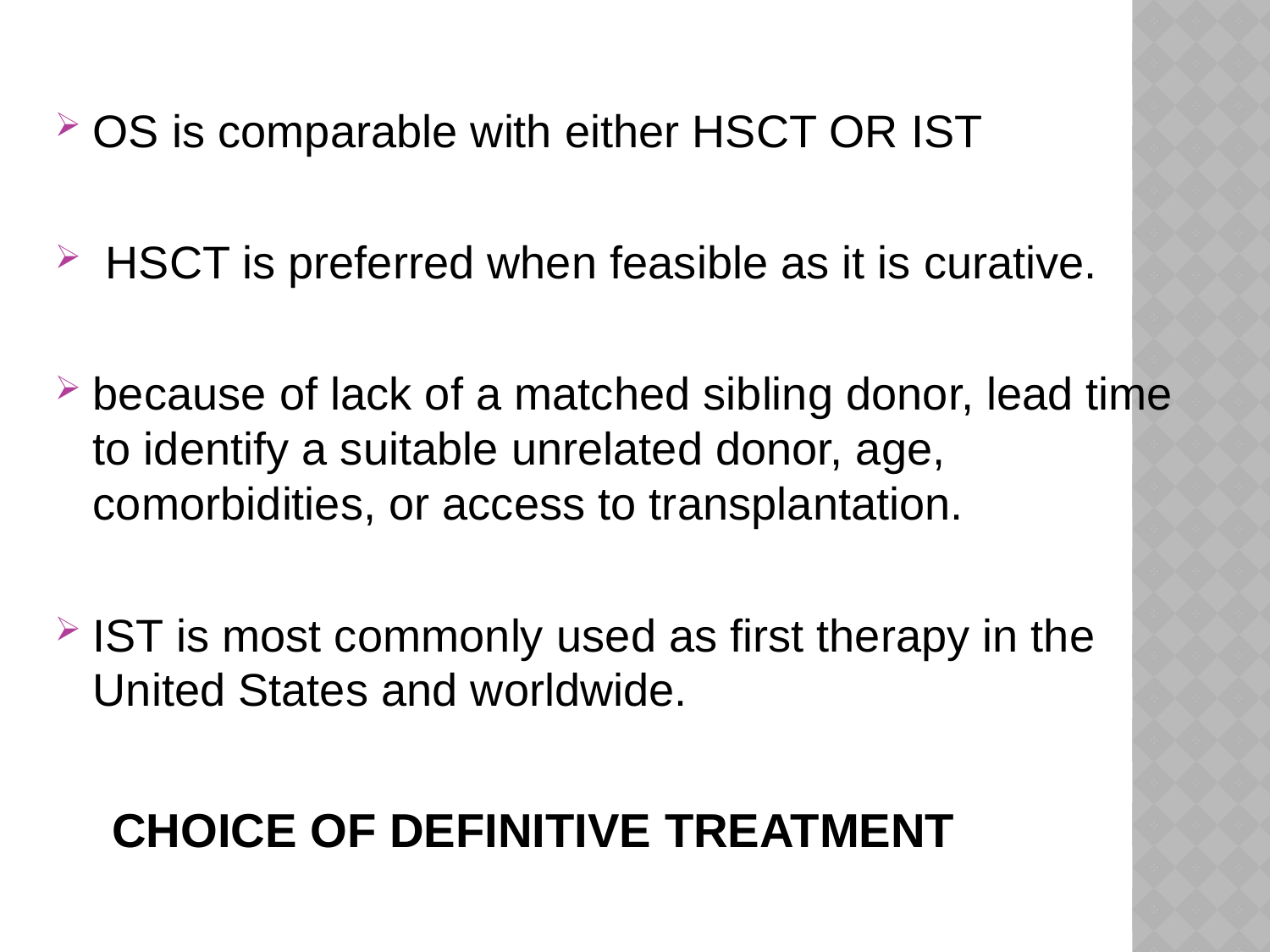

OS is comparable with either HSCT OR IST

 HSCT is preferred when feasible as it is curative.

because of lack of a matched sibling donor, lead time to identify a suitable unrelated donor, age, comorbidities, or access to transplantation.

IST is most commonly used as first therapy in the United States and worldwide.
# Choice of definitive treatment